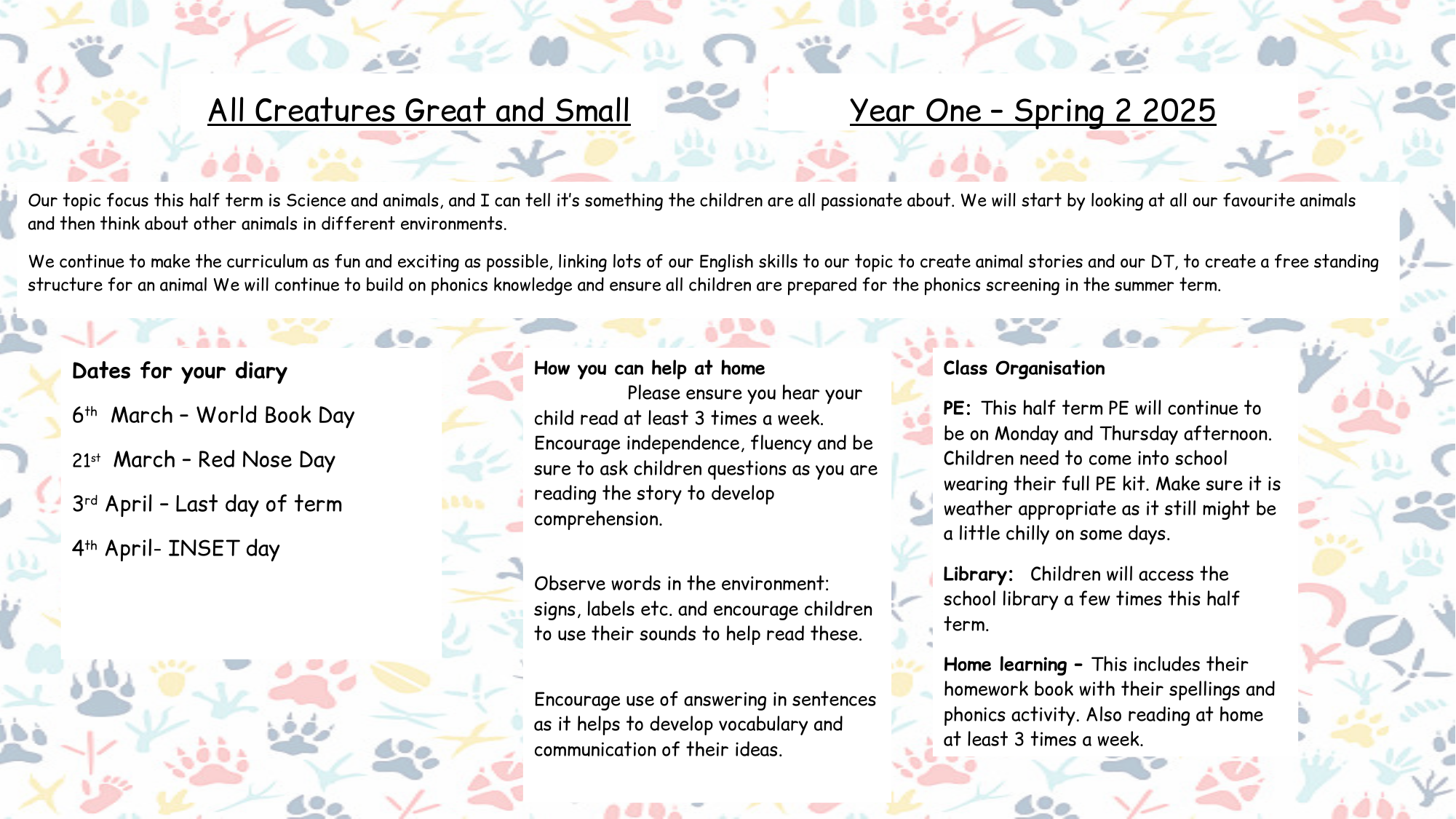

All Creatures Great and Small

Year One – Spring 2 2025
Our topic focus this half term is Science and animals, and I can tell it’s something the children are all passionate about. We will start by looking at all our favourite animals and then think about other animals in different environments.
We continue to make the curriculum as fun and exciting as possible, linking lots of our English skills to our topic to create animal stories and our DT, to create a free standing structure for an animal We will continue to build on phonics knowledge and ensure all children are prepared for the phonics screening in the summer term.

Class Organisation
PE: This half term PE will continue to be on Monday and Thursday afternoon. Children need to come into school wearing their full PE kit. Make sure it is weather appropriate as it still might be a little chilly on some days.
Library:  Children will access the school library a few times this half term.
Home learning – This includes their homework book with their spellings and phonics activity. Also reading at home at least 3 times a week.

How you can help at home	               Please ensure you hear your child read at least 3 times a week. Encourage independence, fluency and be sure to ask children questions as you are reading the story to develop comprehension.
Observe words in the environment: signs, labels etc. and encourage children to use their sounds to help read these.
Encourage use of answering in sentences as it helps to develop vocabulary and communication of their ideas.

Dates for your diary
6th  March – World Book Day
21st  March – Red Nose Day
3rd April – Last day of term
4th April- INSET day